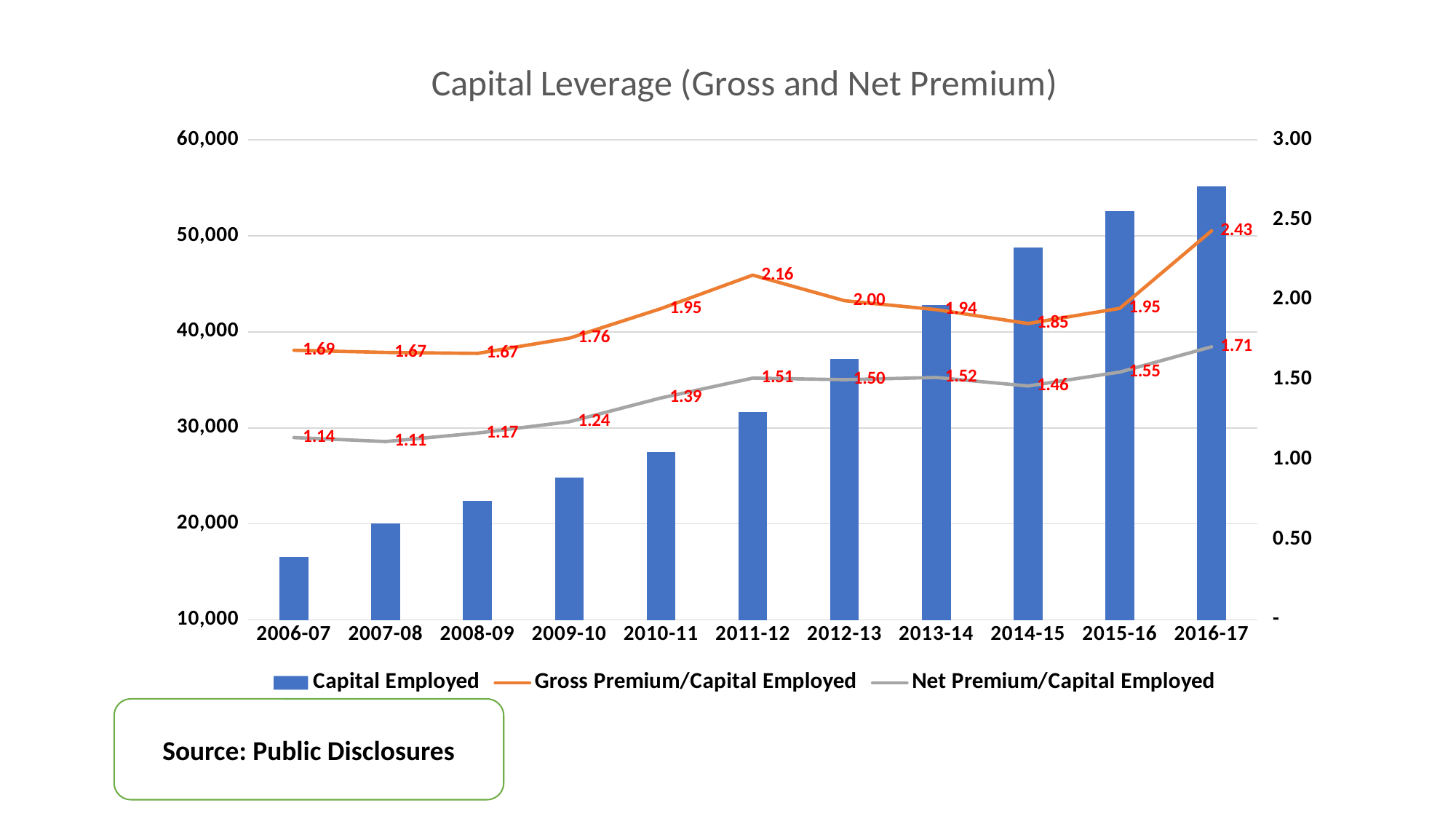

### Chart: Capital Leverage (Gross and Net Premium)

| Category | Capital Employed | Gross Premium/Capital Employed | Net Premium/Capital Employed |
|---|---|---|---|
| 2006-07 | 16564.25 | 1.68542916220173 | 1.1396272092005373 |
| 2007-08 | 20026.92 | 1.6718307158564572 | 1.1149183199413588 |
| 2008-09 | 22402.5 | 1.666014507309452 | 1.1678468920879366 |
| 2009-10 | 24791.21 | 1.7607744841820951 | 1.2382271781006253 |
| 2010-11 | 27502.510000000002 | 1.9458336711812847 | 1.387164007939639 |
| 2011-12 | 31666.770000000004 | 2.1552314934551258 | 1.5111168584607775 |
| 2012-13 | 37225.03999999999 | 1.995359306531303 | 1.5014130810873543 |
| 2013-14 | 42805.54 | 1.9396207593689974 | 1.5153075980352075 |
| 2014-15 | 48773.53999999999 | 1.8527371603537495 | 1.4618629281368547 |
| 2015-16 | 52579.27 | 1.9474551472471948 | 1.549092636698836 |
| 2016-17 | 55166.979999999996 | 2.4322037261951395 | 1.7071366376863497 |
Source: Public Disclosures